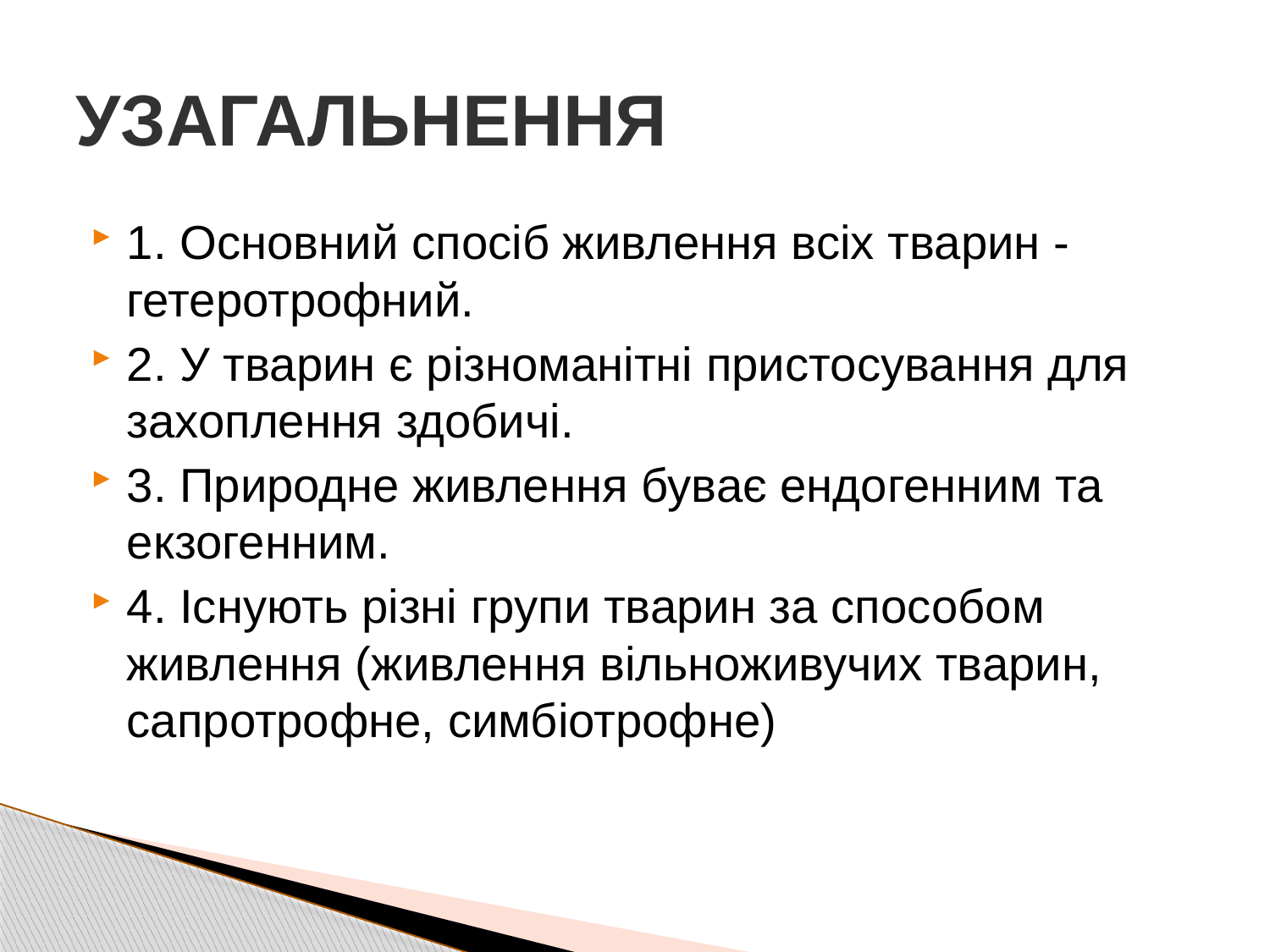

# УЗАГАЛЬНЕННЯ
1. Основний спосіб живлення всіх тварин -  гетеротрофний.
2. У тварин є різноманітні пристосування для захоплення здобичі.
3. Природне живлення буває ендогенним та екзогенним.
4. Існують різні групи тварин за способом живлення (живлення вільноживучих тварин, сапротрофне, симбіотрофне)